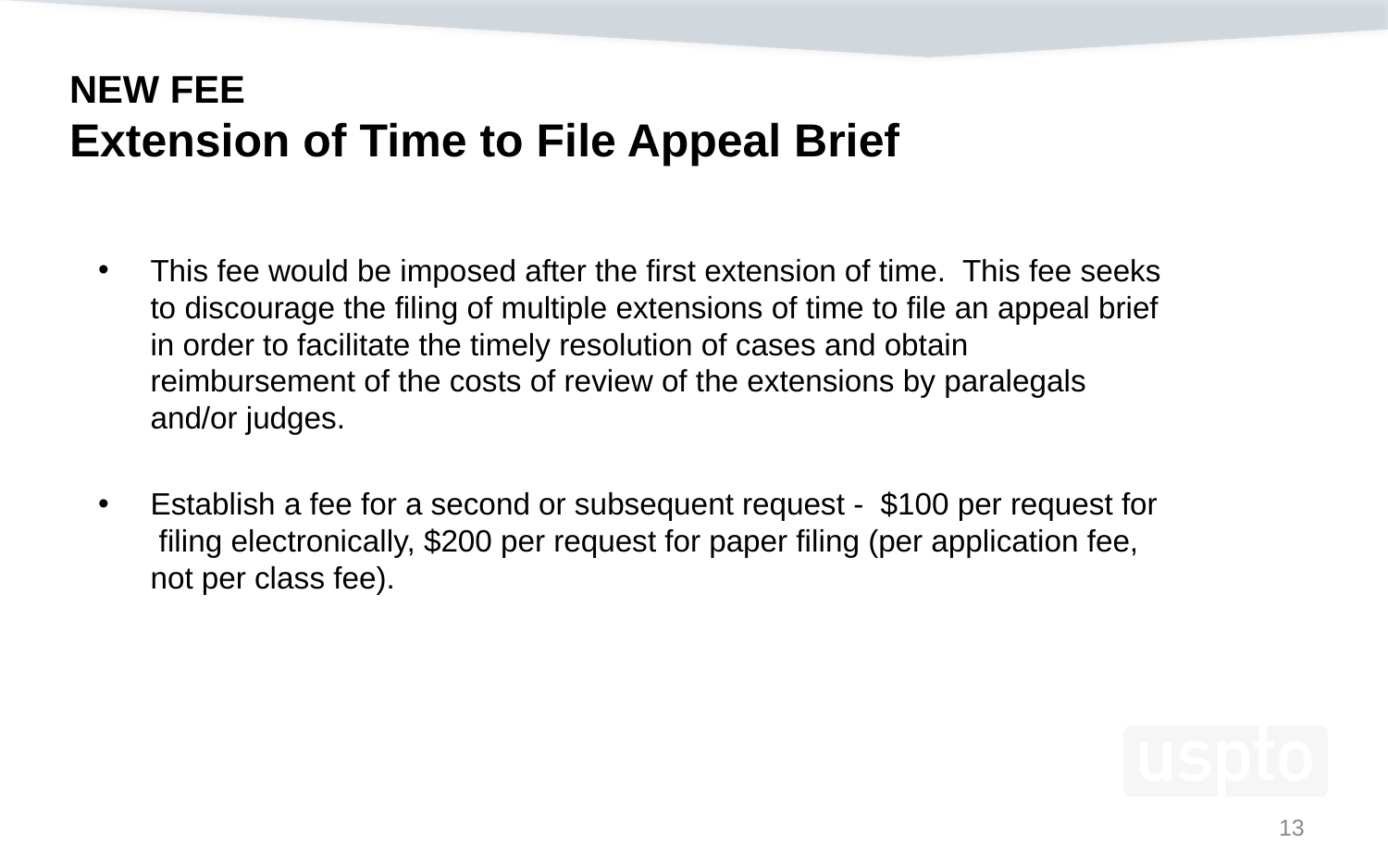

# NEW FEE Extension of Time to File Appeal Brief
This fee would be imposed after the first extension of time.  This fee seeks to discourage the filing of multiple extensions of time to file an appeal brief in order to facilitate the timely resolution of cases and obtain reimbursement of the costs of review of the extensions by paralegals and/or judges.

Establish a fee for a second or subsequent request -  $100 per request for  filing electronically, $200 per request for paper filing (per application fee, not per class fee).
13